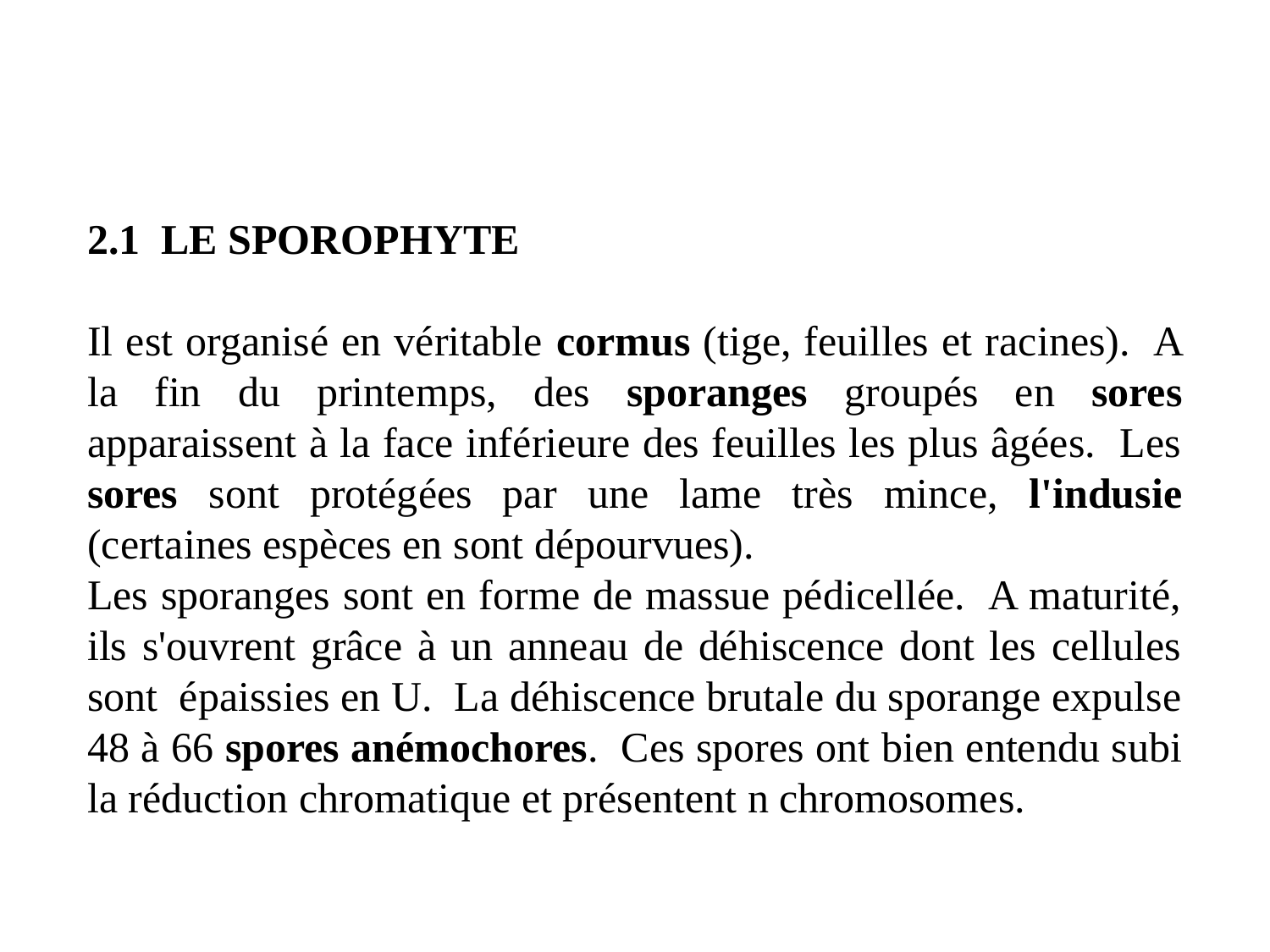

2.1  Le sporophyte

Il est organisé en véritable cormus (tige, feuilles et racines).  A la fin du printemps, des sporanges groupés en sores apparaissent à la face inférieure des feuilles les plus âgées.  Les sores sont protégées par une lame très mince, l'indusie (certaines espèces en sont dépourvues).
Les sporanges sont en forme de massue pédicellée.  A maturité, ils s'ouvrent grâce à un anneau de déhiscence dont les cellules sont  épaissies en U.  La déhiscence brutale du sporange expulse 48 à 66 spores anémochores.  Ces spores ont bien entendu subi la réduction chromatique et présentent n chromosomes.